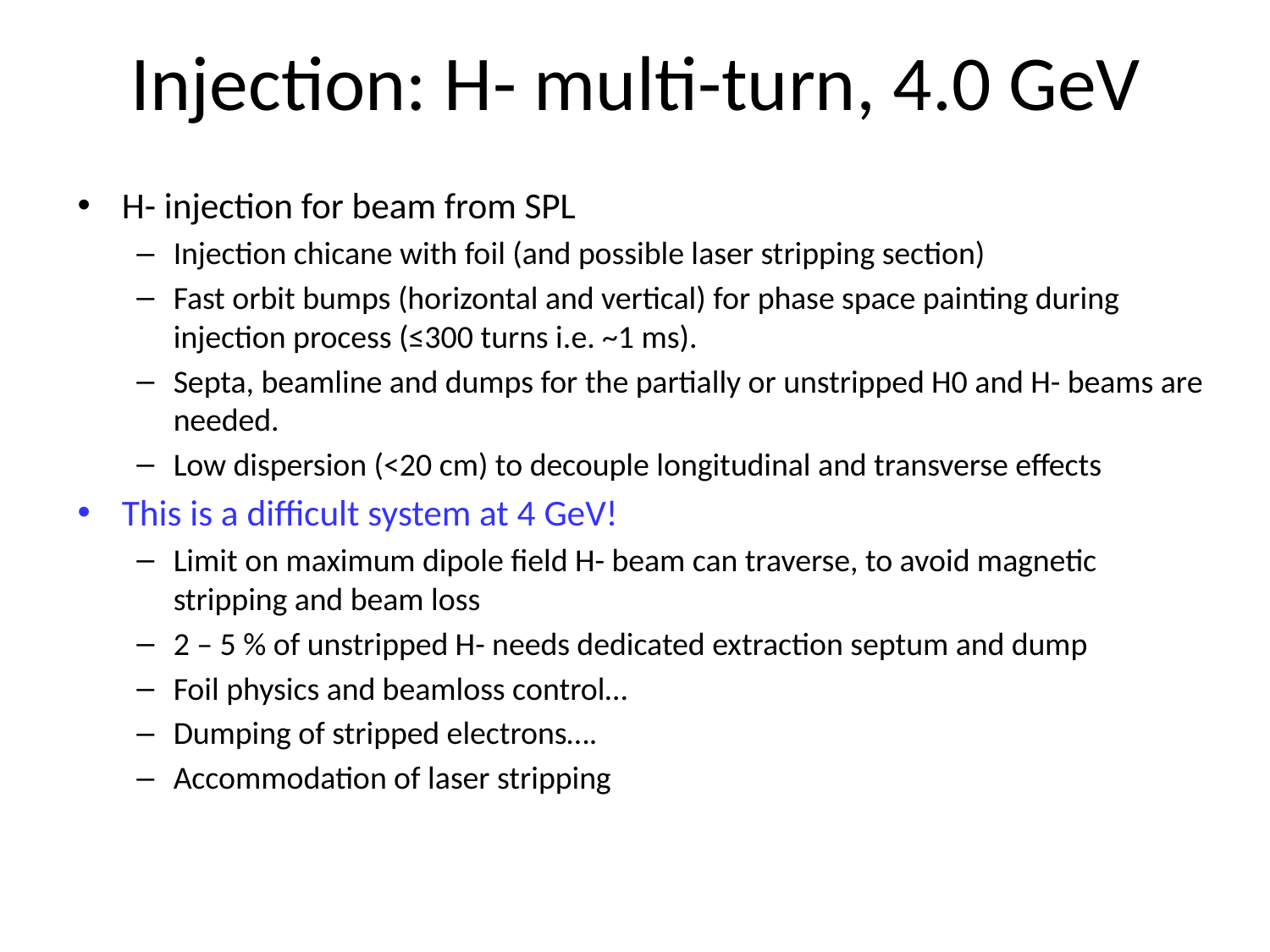

# Injection: H- multi-turn, 4.0 GeV
H- injection for beam from SPL
Injection chicane with foil (and possible laser stripping section)
Fast orbit bumps (horizontal and vertical) for phase space painting during injection process (≤300 turns i.e. ~1 ms).
Septa, beamline and dumps for the partially or unstripped H0 and H- beams are needed.
Low dispersion (<20 cm) to decouple longitudinal and transverse effects
This is a difficult system at 4 GeV!
Limit on maximum dipole field H- beam can traverse, to avoid magnetic stripping and beam loss
2 – 5 % of unstripped H- needs dedicated extraction septum and dump
Foil physics and beamloss control…
Dumping of stripped electrons….
Accommodation of laser stripping